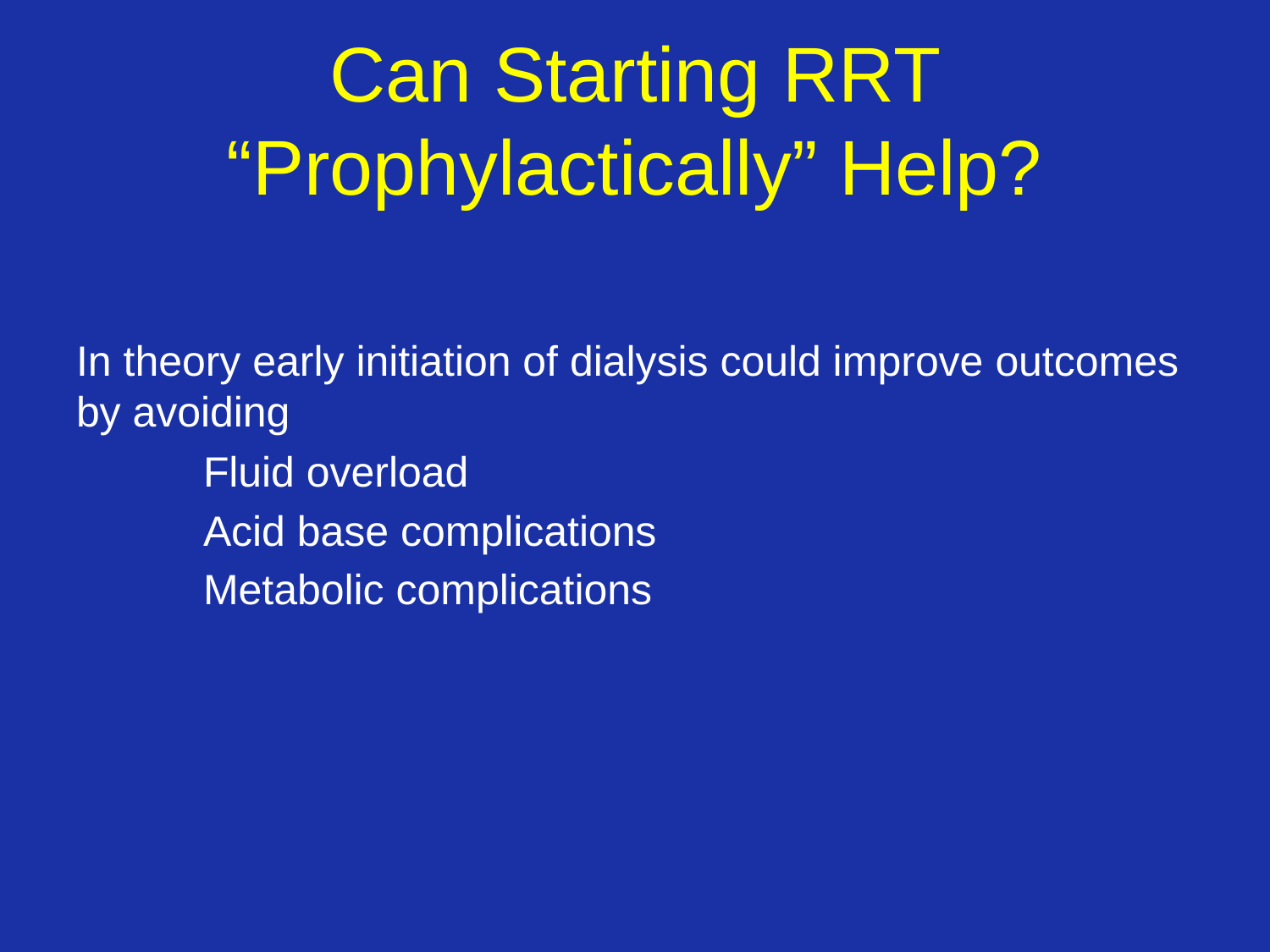

# Can Starting RRT “Prophylactically” Help?
In theory early initiation of dialysis could improve outcomes by avoiding
	Fluid overload
	Acid base complications
	Metabolic complications